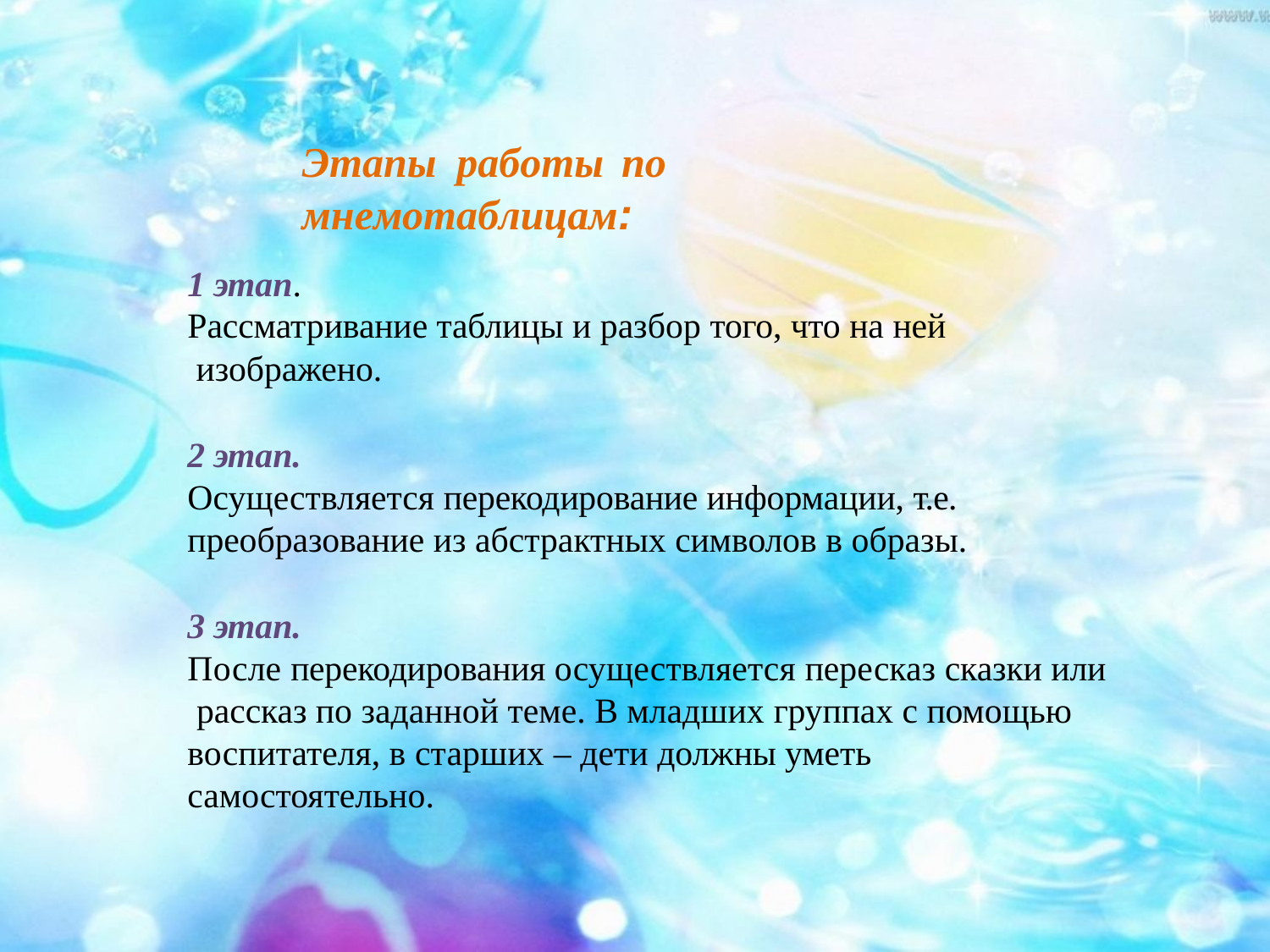

# Этапы	работы	по	мнемотаблицам:
этап.
Рассматривание таблицы и разбор того, что на ней  изображено.

этап.
Осуществляется перекодирование информации, т.е.  преобразование из абстрактных символов в образы.

этап.
После перекодирования осуществляется пересказ сказки или  рассказ по заданной теме. В младших группах с помощью  воспитателя, в старших – дети должны уметь  самостоятельно.